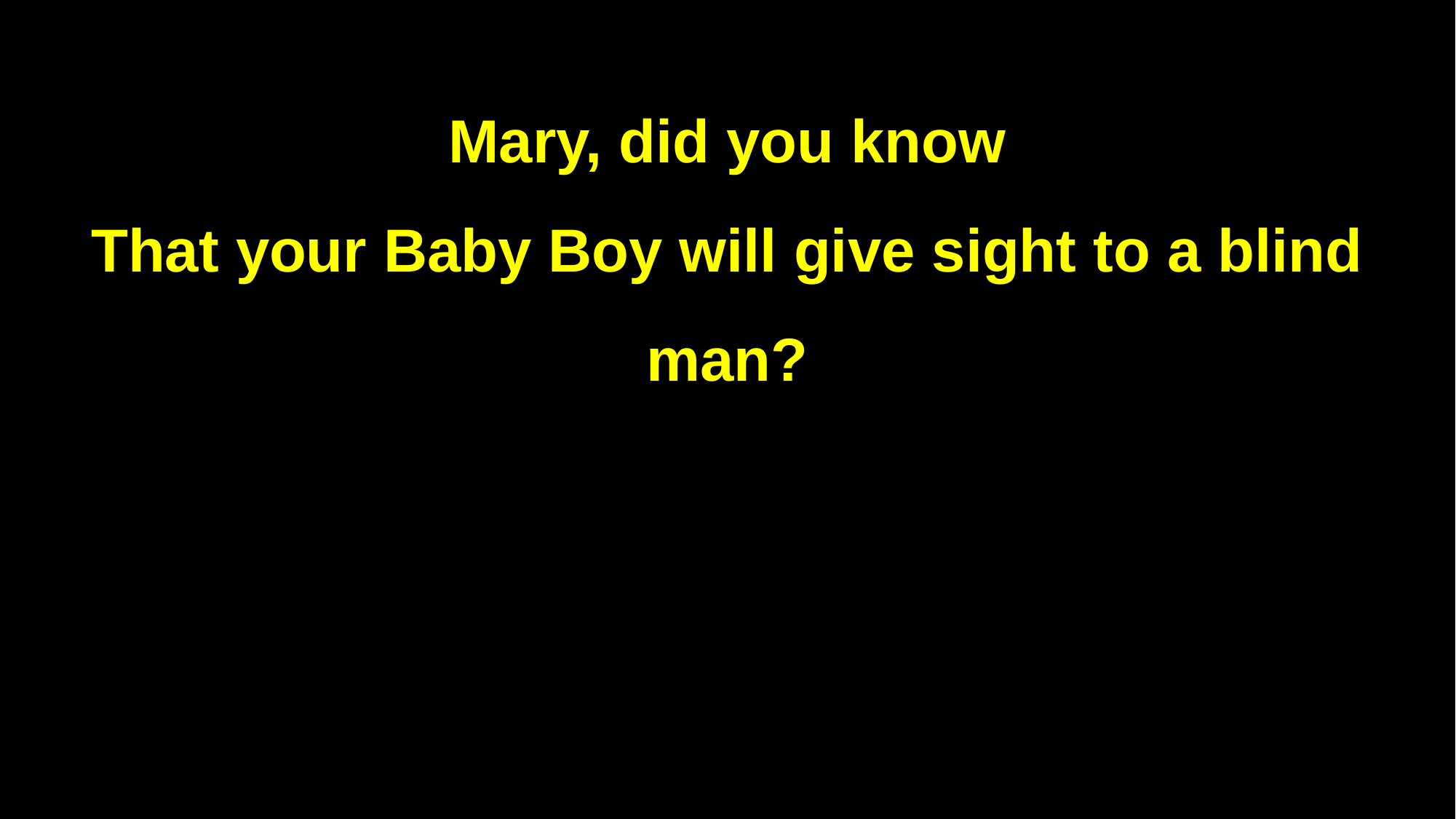

Mary, did you know
That your Baby Boy will give sight to a blind man?